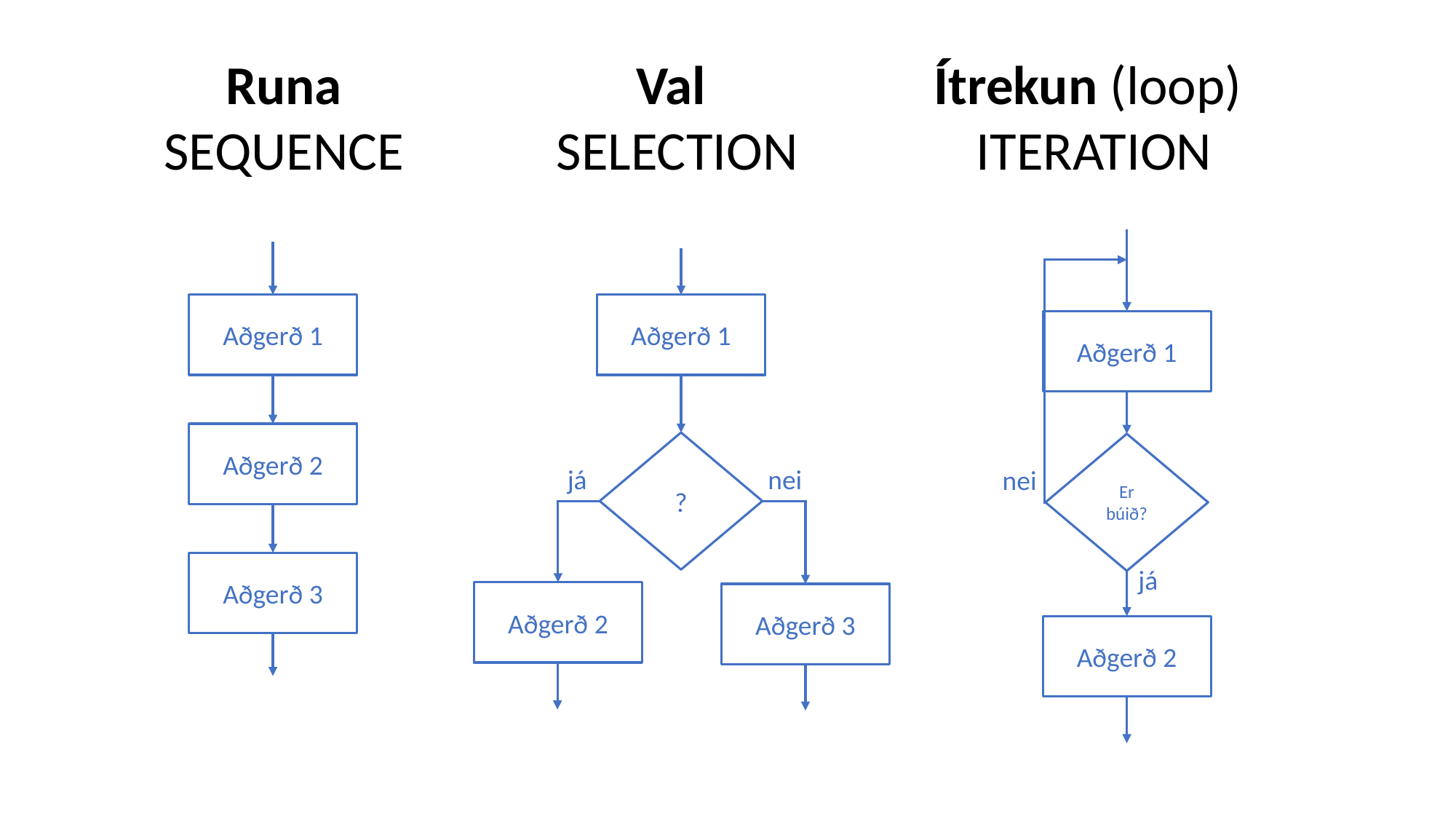

Runa
SEQUENCE
Val
SELECTION
Ítrekun (loop)
ITERATION
Aðgerð 1
Aðgerð 1
Aðgerð 1
Aðgerð 2
?
Er búið?
já
nei
nei
já
Aðgerð 3
Aðgerð 2
Aðgerð 3
Aðgerð 2